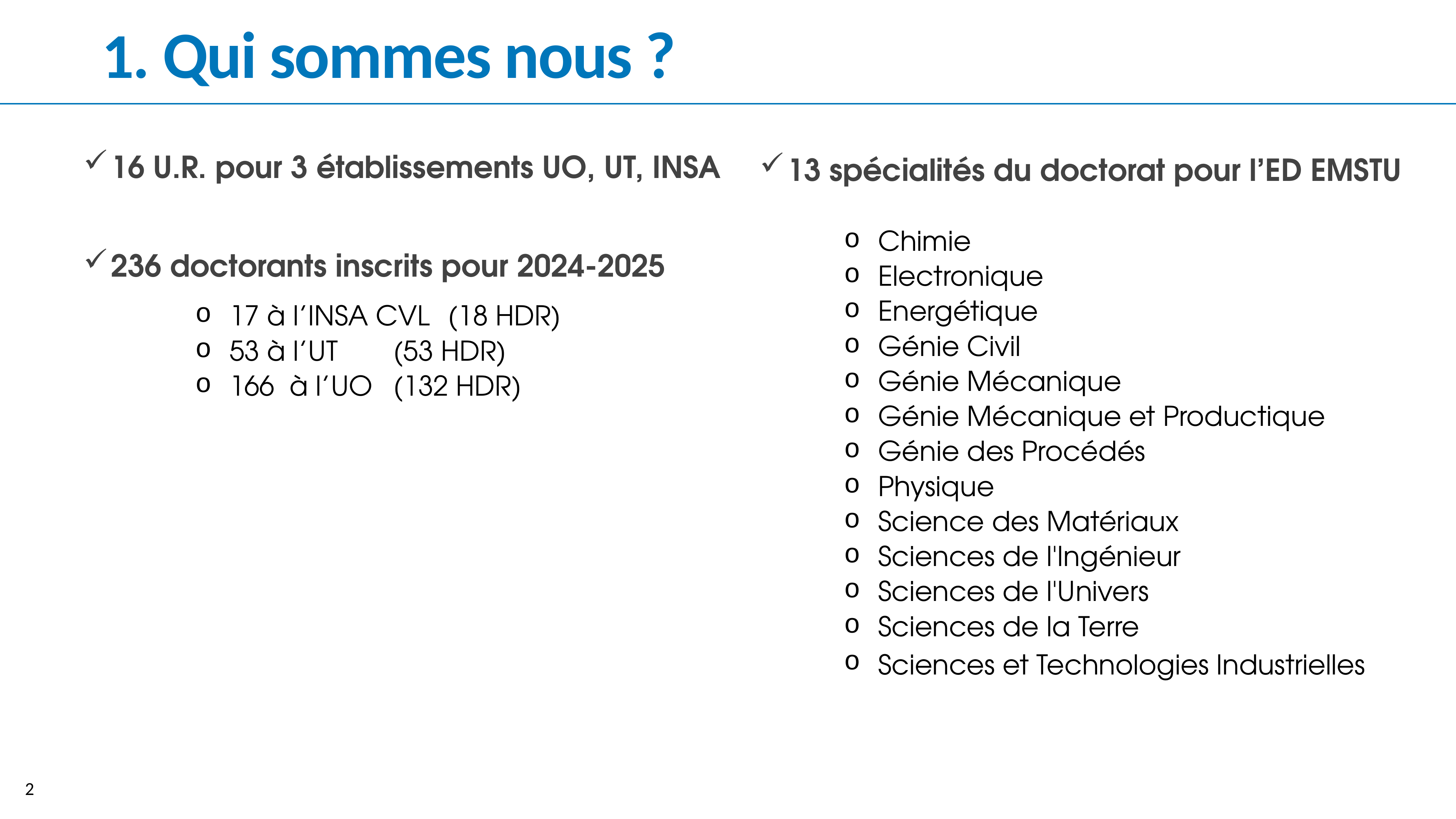

# 1. Qui sommes nous ?
16 U.R. pour 3 établissements UO, UT, INSA

236 doctorants inscrits pour 2024-2025

13 spécialités du doctorat pour l’ED EMSTU

Chimie
Electronique
Energétique
Génie Civil
Génie Mécanique
Génie Mécanique et Productique
Génie des Procédés
Physique
Science des Matériaux
Sciences de l'Ingénieur
Sciences de l'Univers
Sciences de la Terre
Sciences et Technologies Industrielles

17 à l’INSA CVL	(18 HDR)
53 à l’UT 	(53 HDR)
166  à l’UO	(132 HDR)